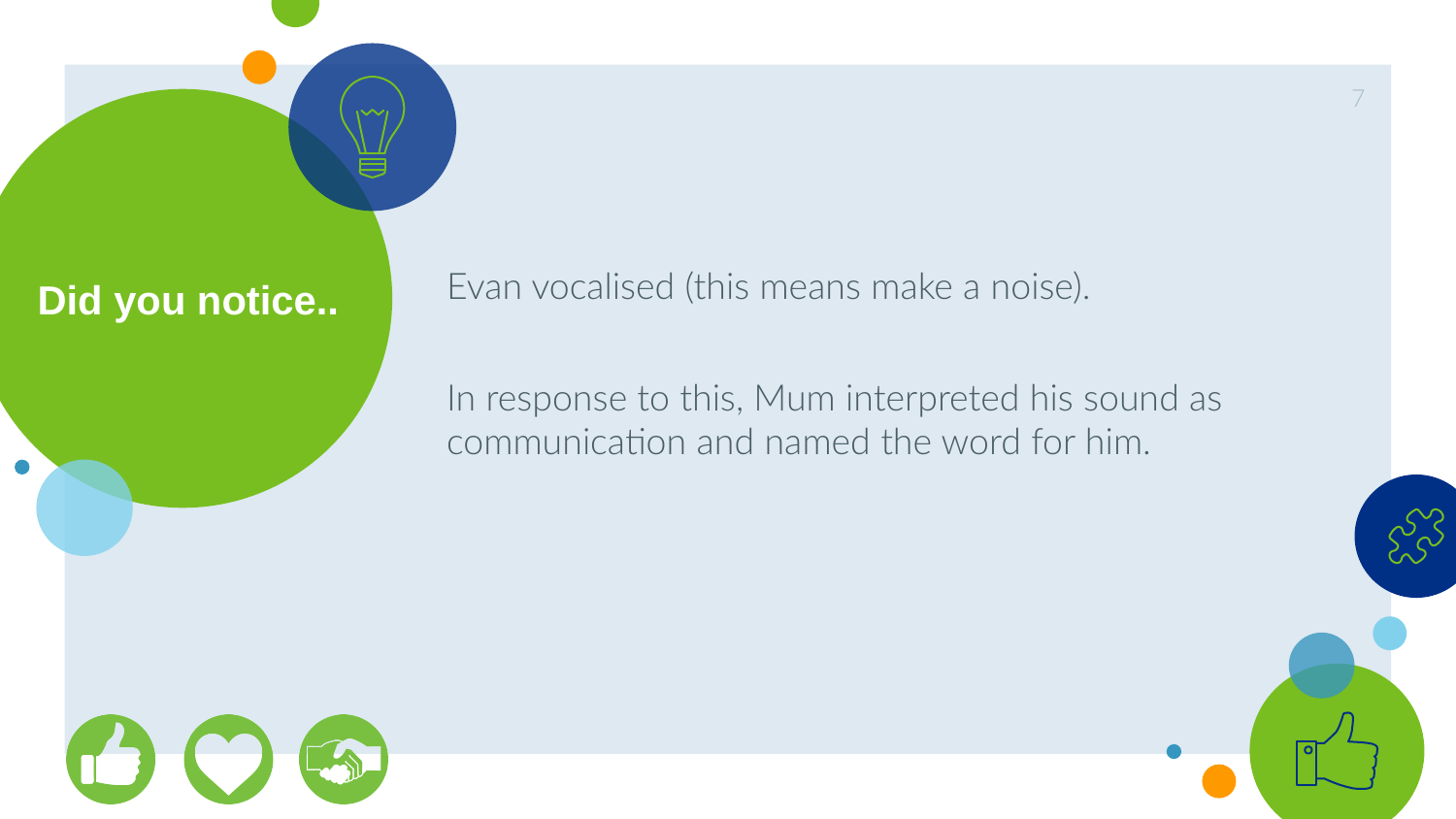

7
# Did you notice..
Evan vocalised (this means make a noise).

In response to this, Mum interpreted his sound as communication and named the word for him.